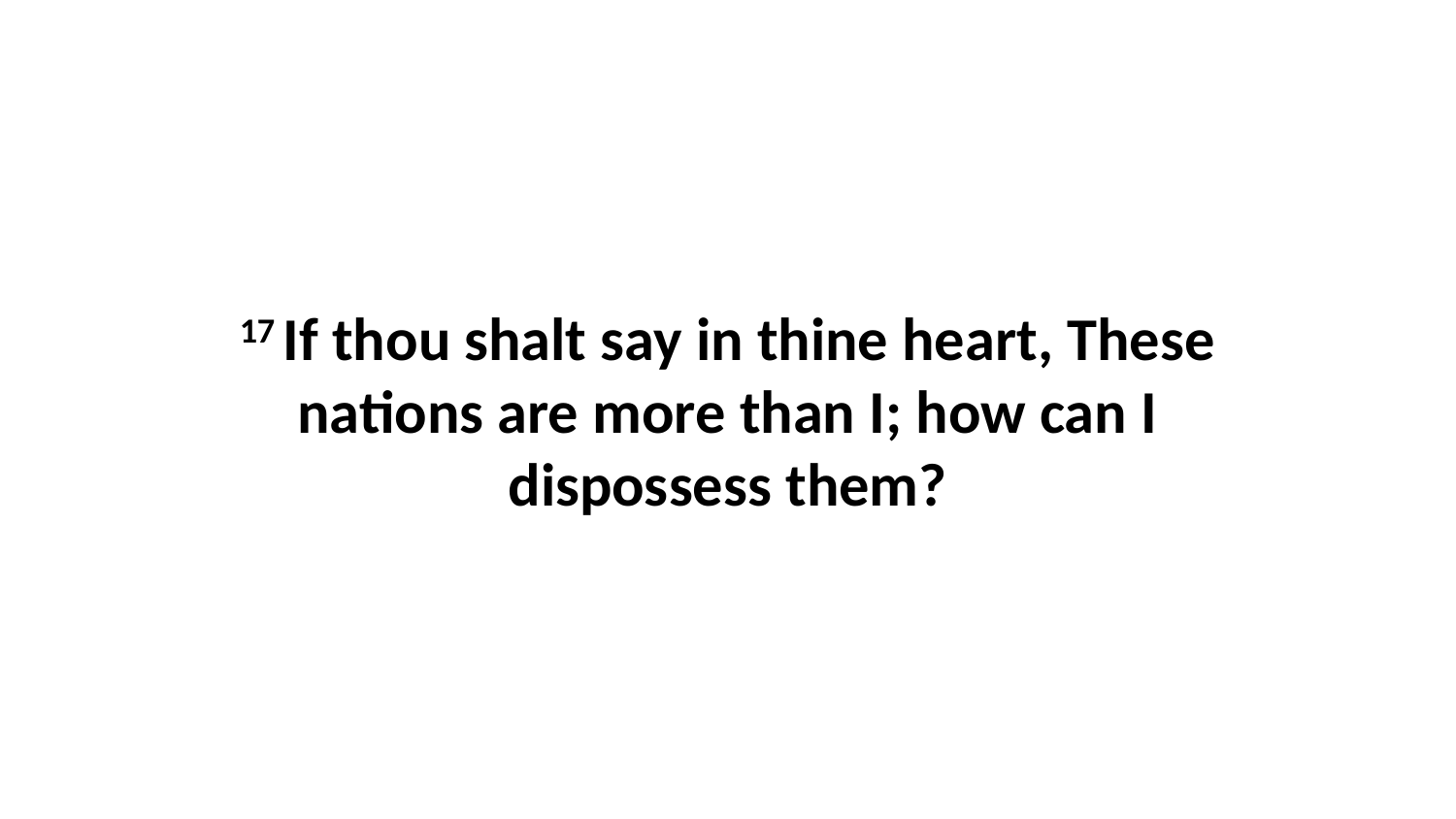

17 If thou shalt say in thine heart, These nations are more than I; how can I dispossess them?